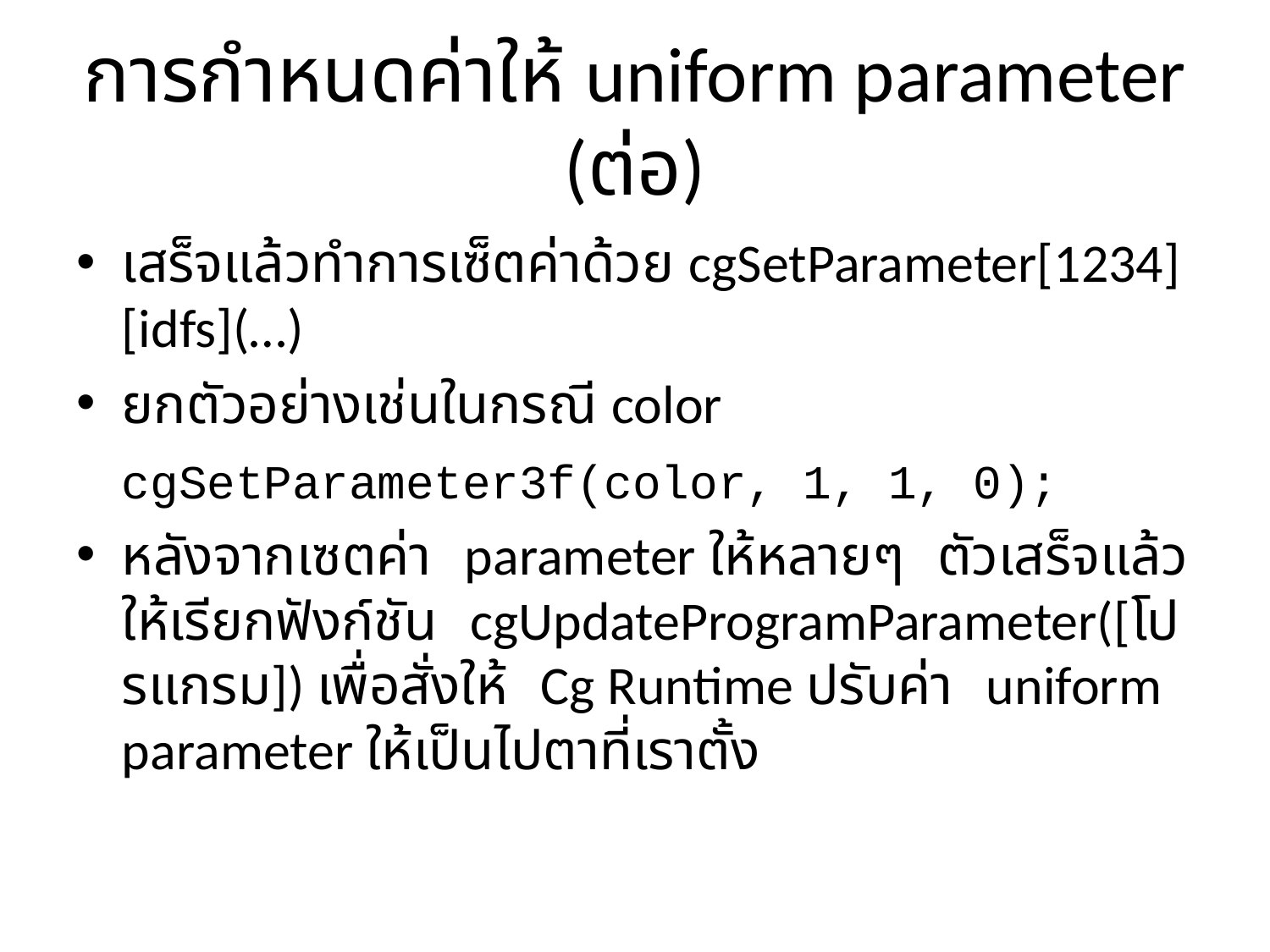

# การกำหนดค่าให้ uniform parameter (ต่อ)
เสร็จแล้วทำการเซ็ตค่าด้วย cgSetParameter[1234][idfs](…)
ยกตัวอย่างเช่นในกรณี color
	cgSetParameter3f(color, 1, 1, 0);
หลังจากเซตค่า parameter ให้หลายๆ ตัวเสร็จแล้ว ให้เรียกฟังก์ชัน cgUpdateProgramParameter([โปรแกรม]) เพื่อสั่งให้ Cg Runtime ปรับค่า uniform parameter ให้เป็นไปตาที่เราตั้ง